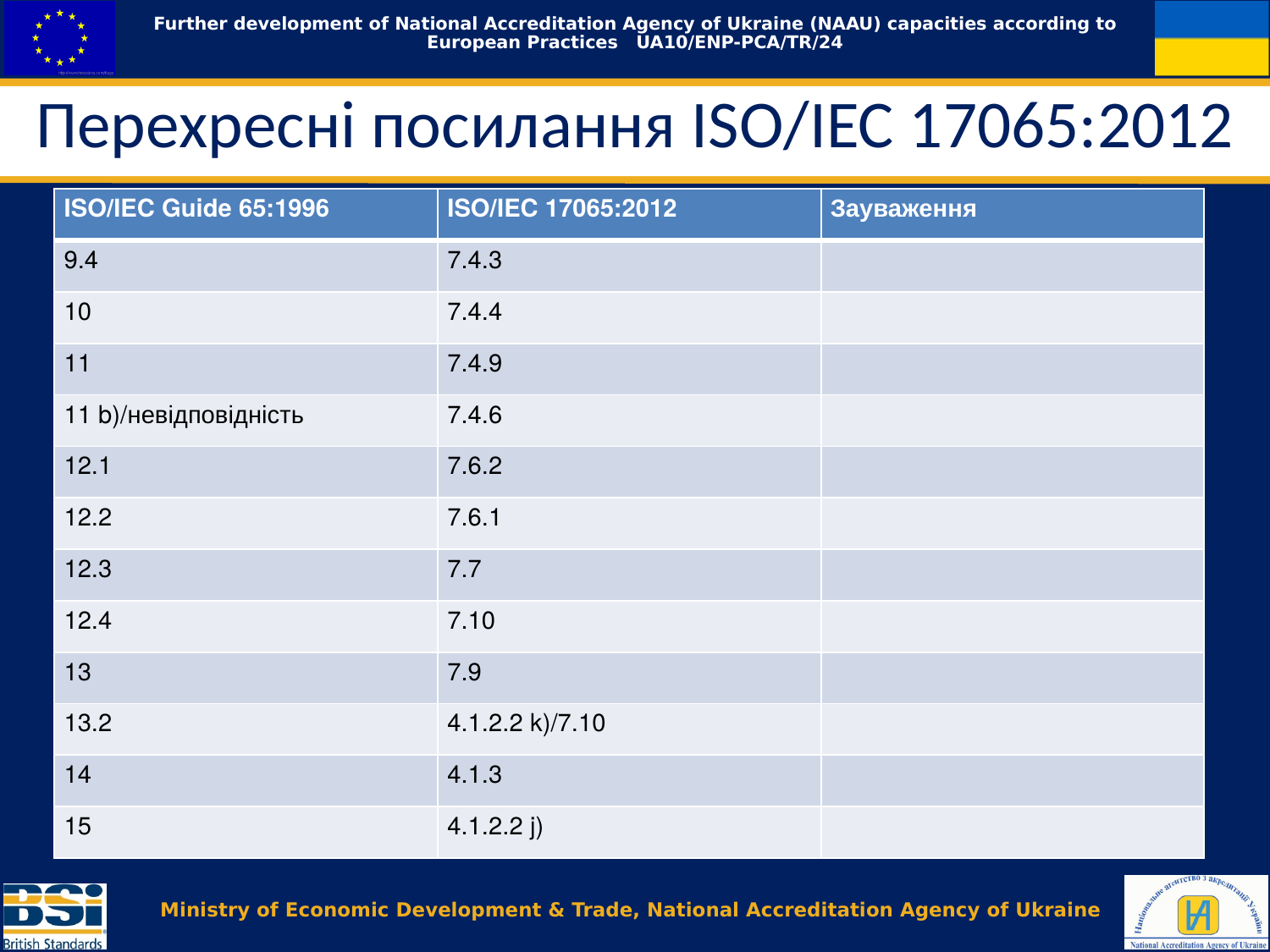

# Перехресні посилання ISO/IEC 17065:2012
| ISO/IEC Guide 65:1996 | ISO/IEC 17065:2012 | Зауваження |
| --- | --- | --- |
| 9.4 | 7.4.3 |  |
| 10 | 7.4.4 |  |
| 11 | 7.4.9 |  |
| 11 b)/невідповідність | 7.4.6 |  |
| 12.1 | 7.6.2 |  |
| 12.2 | 7.6.1 |  |
| 12.3 | 7.7 |  |
| 12.4 | 7.10 |  |
| 13 | 7.9 |  |
| 13.2 | 4.1.2.2 k)/7.10 |  |
| 14 | 4.1.3 |  |
| 15 | 4.1.2.2 j) |  |